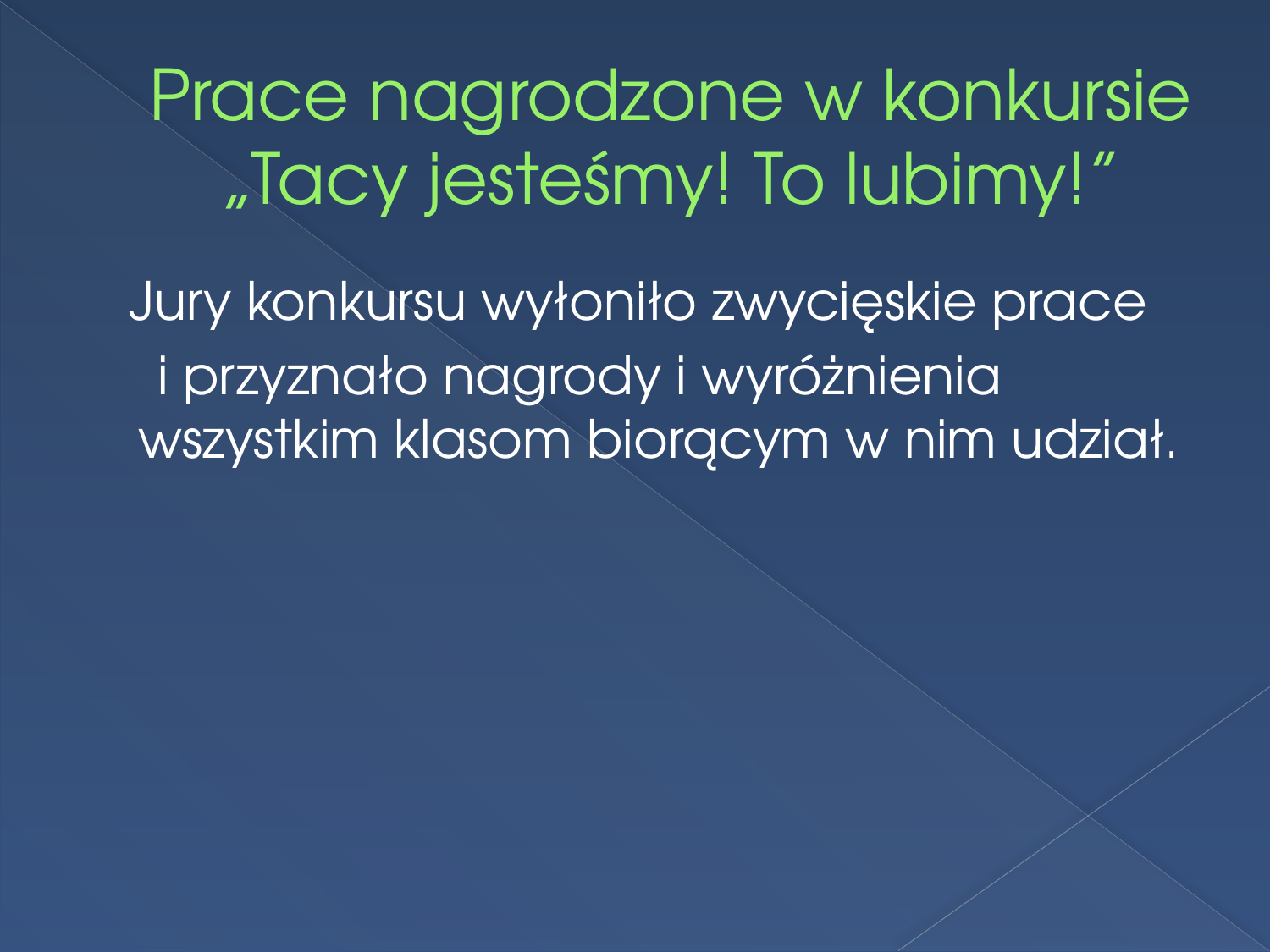

# Prace nagrodzone w konkursie „Tacy jesteśmy! To lubimy!”
   Jury konkursu wyłoniło zwycięskie prace
     i przyznało nagrody i wyróżnienia wszystkim klasom biorącym w nim udział.